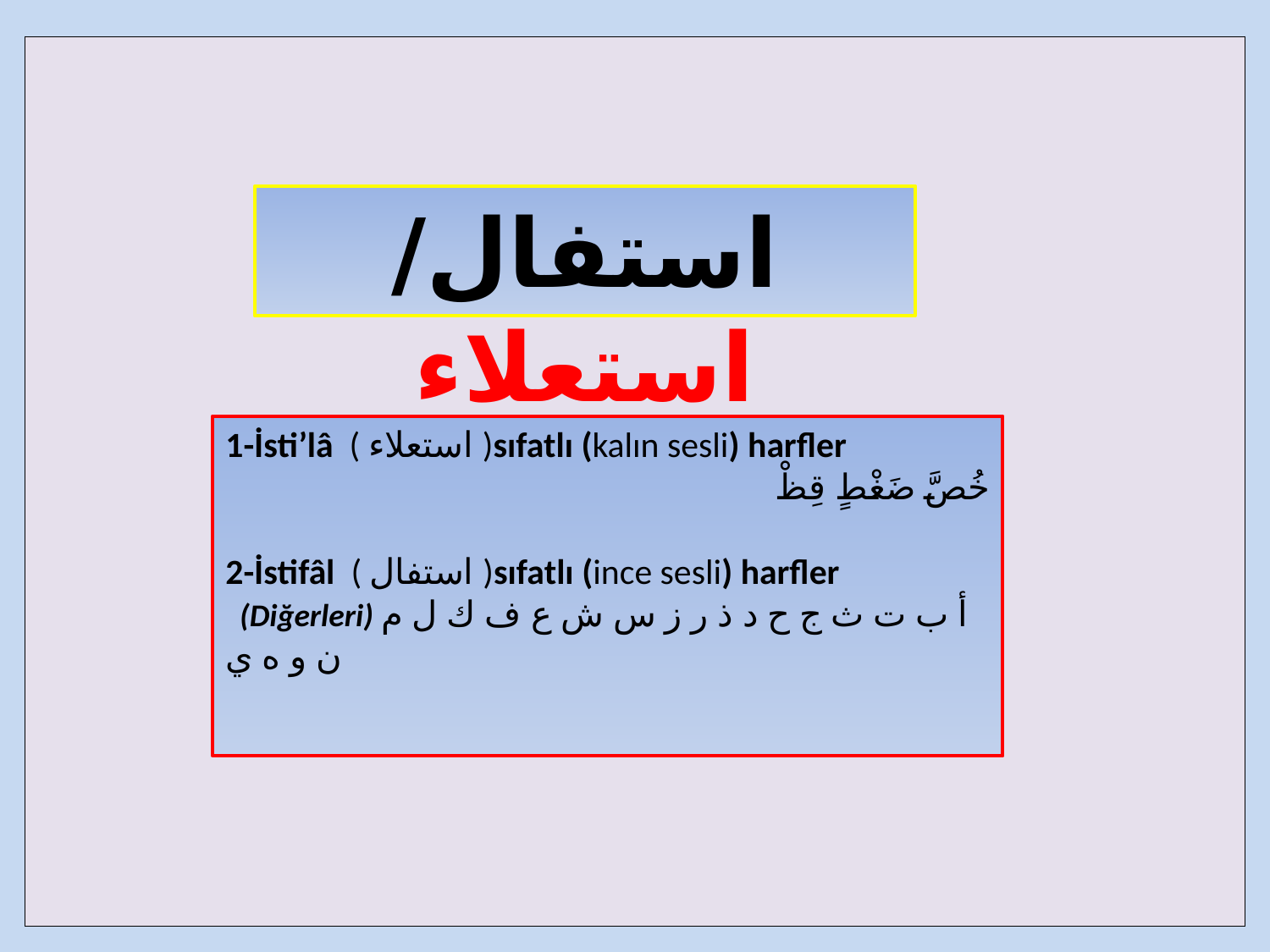

|  |
| --- |
استفال/ استعلاء

1-İsti’lâ  ( استعلاء )sıfatlı (kalın sesli) harfler
 خُصَّ ضَغْطٍ قِظْ

2-İstifâl  ( استفال )sıfatlı (ince sesli) harfler
  (Diğerleri) أ ب ت ث ج ح د ذ ر ز س ش ع ف ك ل م ن و ه ي